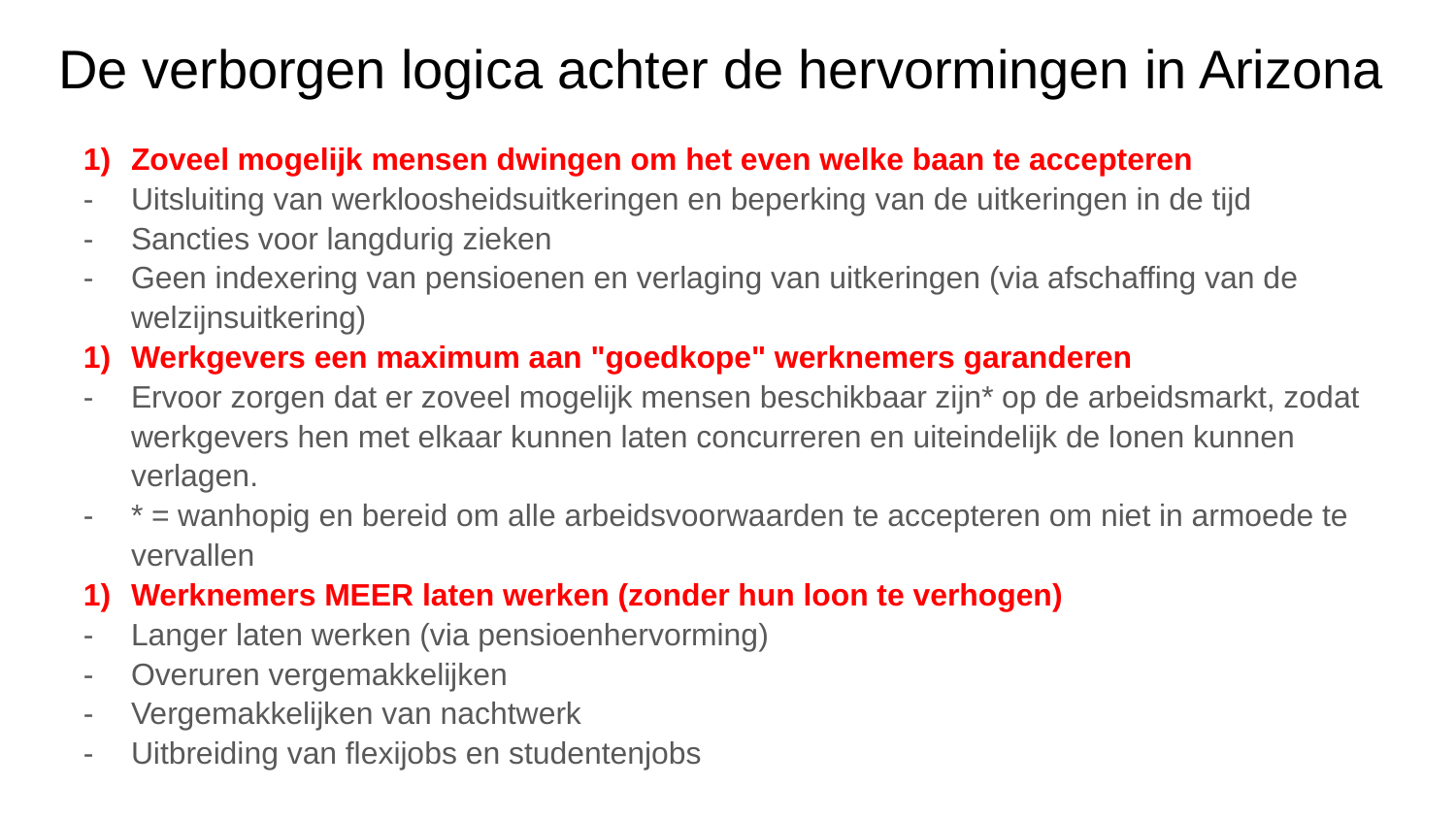

# De verborgen logica achter de hervormingen in Arizona
Zoveel mogelijk mensen dwingen om het even welke baan te accepteren
Uitsluiting van werkloosheidsuitkeringen en beperking van de uitkeringen in de tijd
Sancties voor langdurig zieken
Geen indexering van pensioenen en verlaging van uitkeringen (via afschaffing van de welzijnsuitkering)
Werkgevers een maximum aan "goedkope" werknemers garanderen
Ervoor zorgen dat er zoveel mogelijk mensen beschikbaar zijn* op de arbeidsmarkt, zodat werkgevers hen met elkaar kunnen laten concurreren en uiteindelijk de lonen kunnen verlagen.
* = wanhopig en bereid om alle arbeidsvoorwaarden te accepteren om niet in armoede te vervallen
Werknemers MEER laten werken (zonder hun loon te verhogen)
Langer laten werken (via pensioenhervorming)
Overuren vergemakkelijken
Vergemakkelijken van nachtwerk
Uitbreiding van flexijobs en studentenjobs